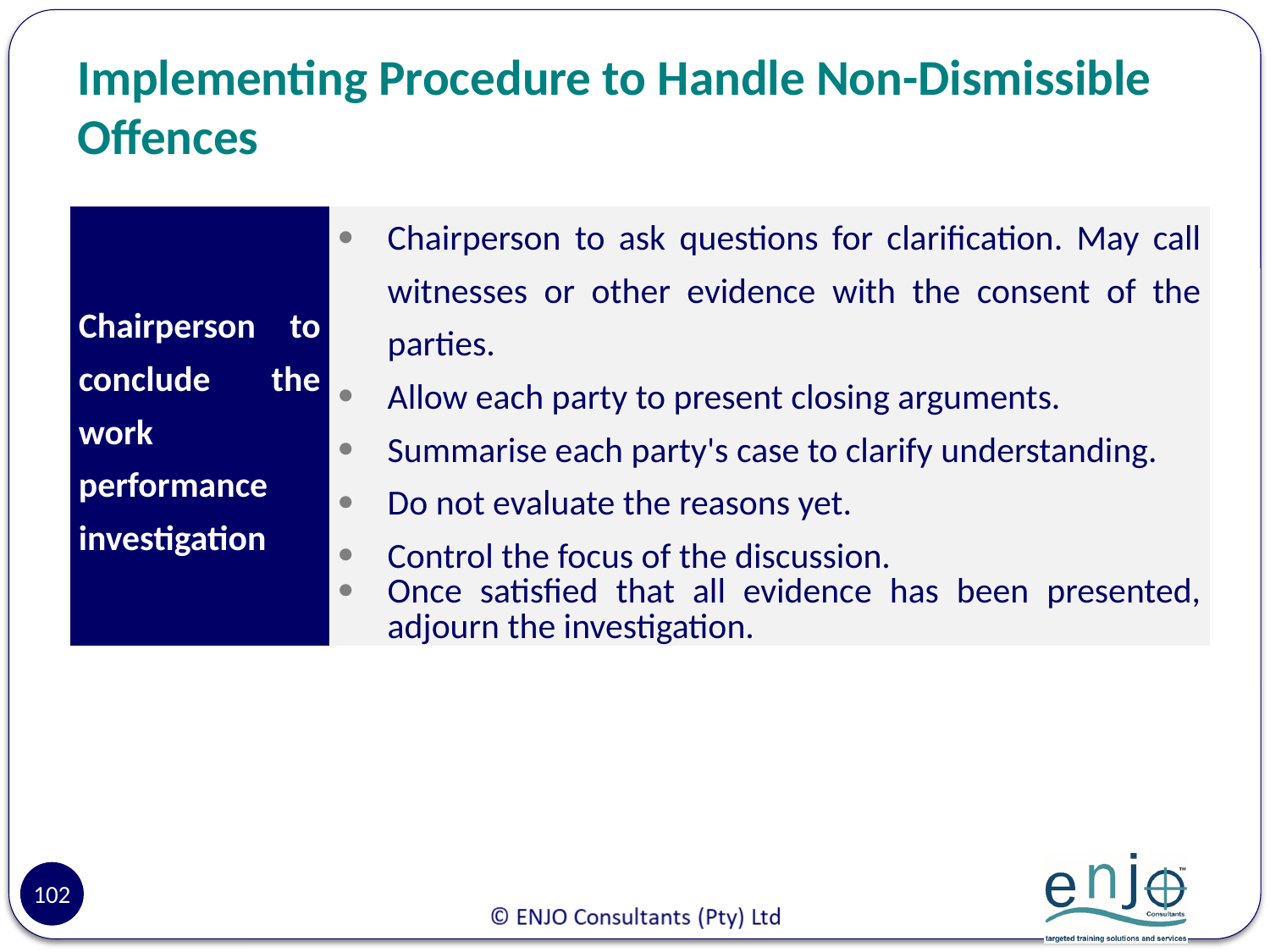

# Implementing Procedure to Handle Non-Dismissible Offences
| Chairperson to conclude the work performance investigation | Chairperson to ask questions for clarification. May call witnesses or other evidence with the consent of the parties. Allow each party to present closing arguments. Summarise each party's case to clarify understanding. Do not evaluate the reasons yet. Control the focus of the discussion. Once satisfied that all evidence has been presented, adjourn the investigation. |
| --- | --- |
102